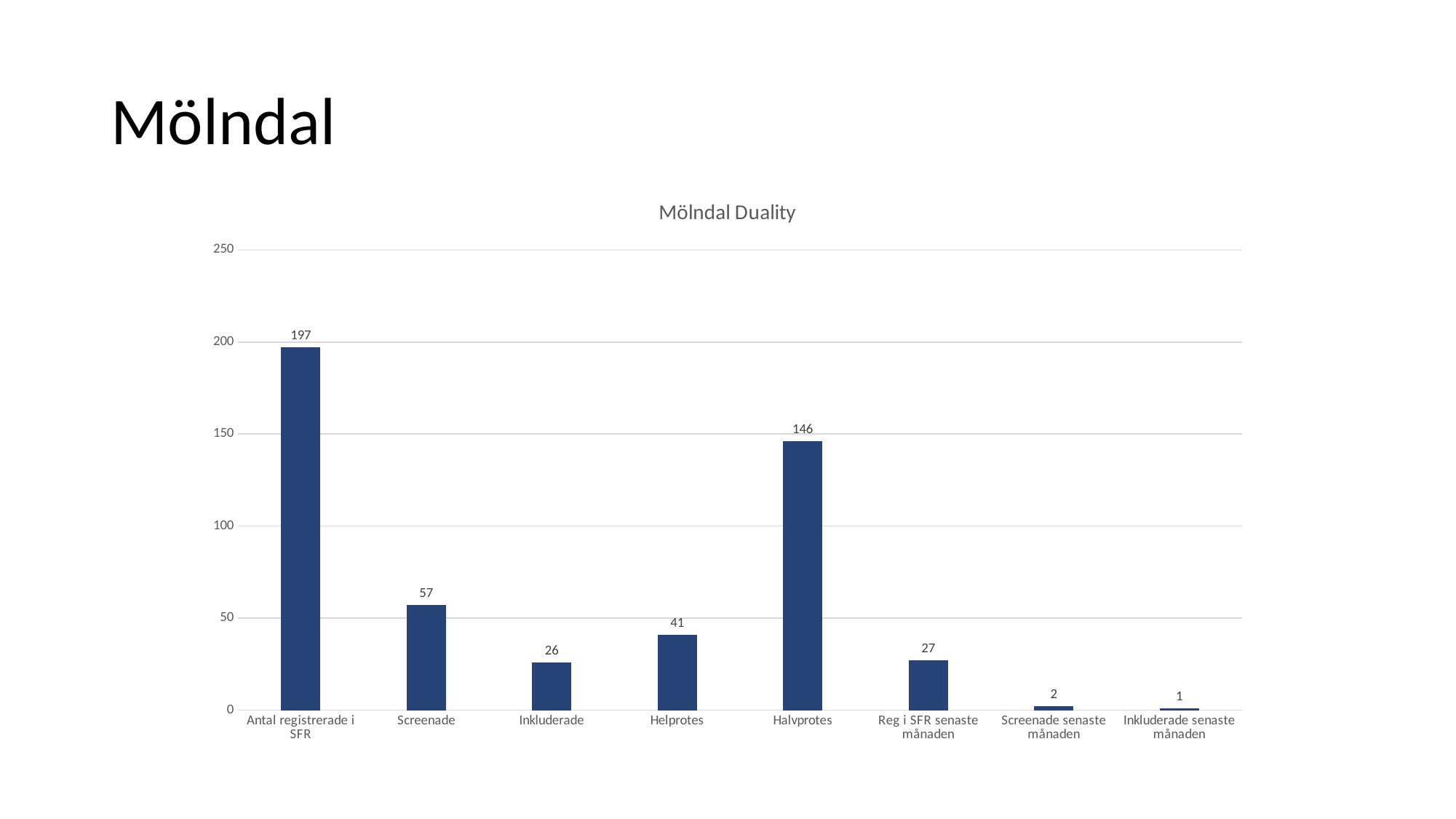

# Mölndal

### Chart: Mölndal Duality

| Category | Mölndal |
|---|---|
| Antal registrerade i SFR | 197.0 |
| Screenade | 57.0 |
| Inkluderade | 26.0 |
| Helprotes | 41.0 |
| Halvprotes | 146.0 |
| Reg i SFR senaste månaden | 27.0 |
| Screenade senaste månaden | 2.0 |
| Inkluderade senaste månaden | 1.0 |